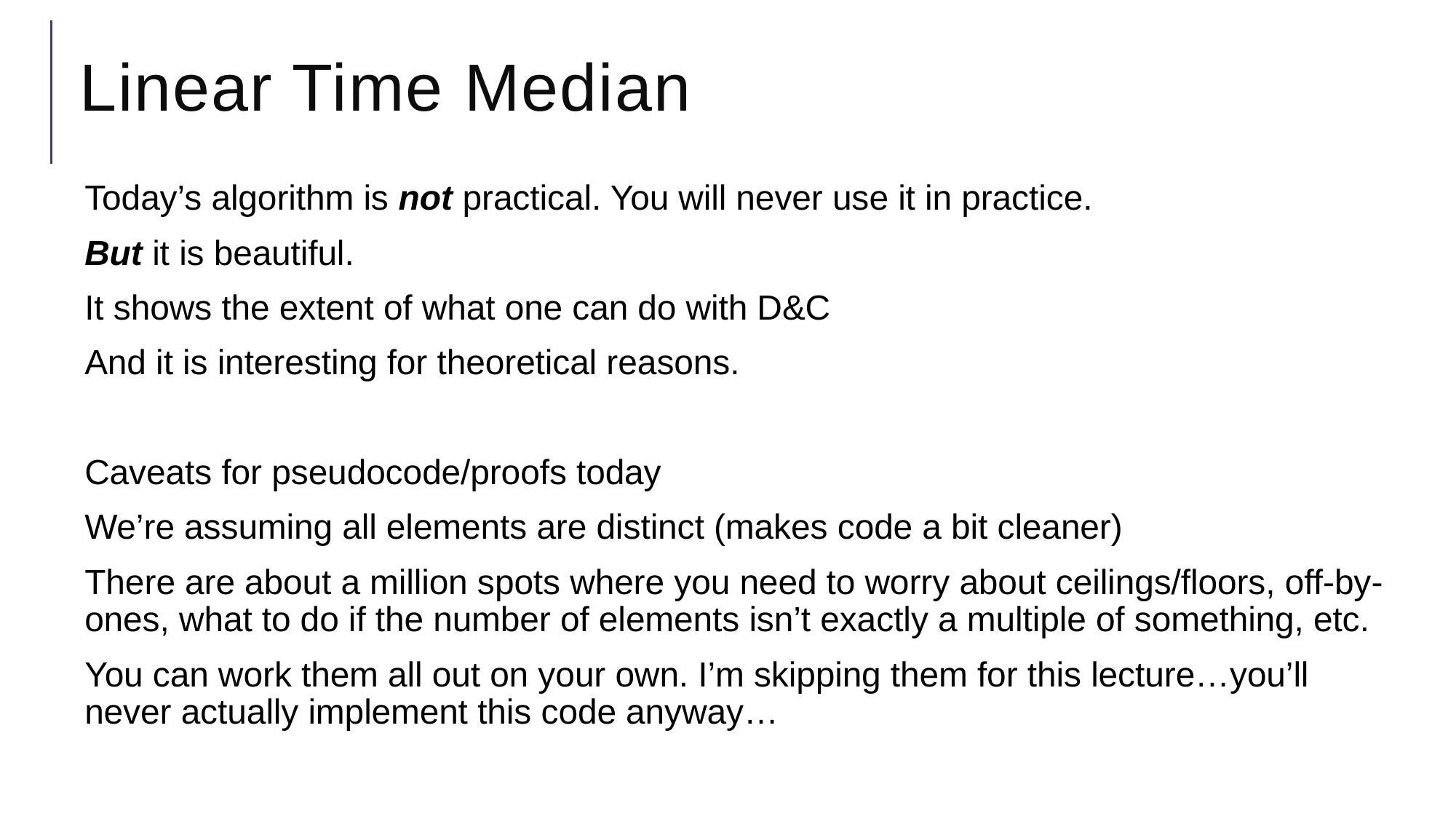

# Linear Time Median
Today’s algorithm is not practical. You will never use it in practice.
But it is beautiful.
It shows the extent of what one can do with D&C
And it is interesting for theoretical reasons.

Caveats for pseudocode/proofs today
We’re assuming all elements are distinct (makes code a bit cleaner)
There are about a million spots where you need to worry about ceilings/floors, off-by-ones, what to do if the number of elements isn’t exactly a multiple of something, etc.
You can work them all out on your own. I’m skipping them for this lecture…you’ll never actually implement this code anyway…